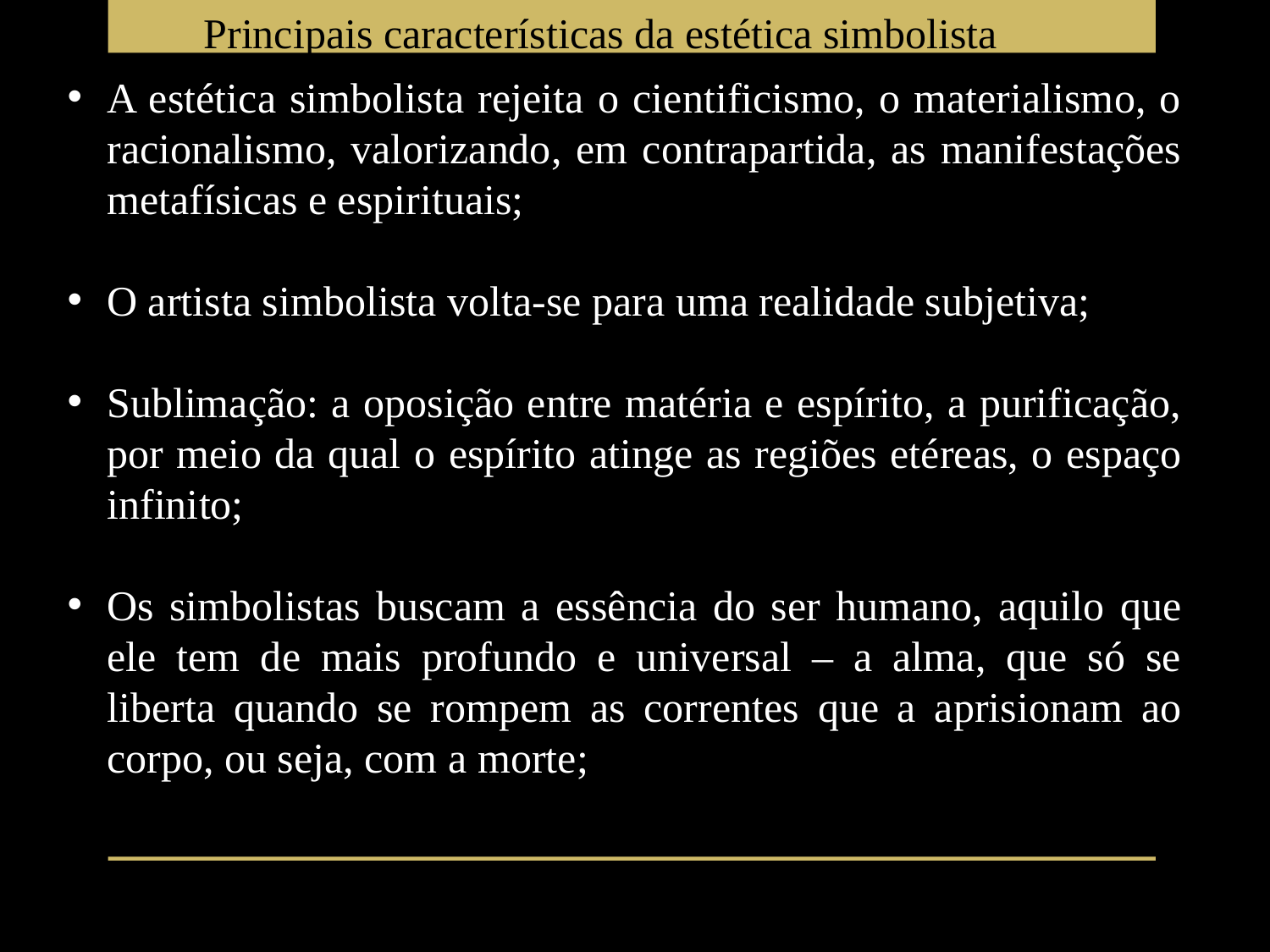

Principais características da estética simbolista
A estética simbolista rejeita o cientificismo, o materialismo, o racionalismo, valorizando, em contrapartida, as manifestações metafísicas e espirituais;

O artista simbolista volta-se para uma realidade subjetiva;

Sublimação: a oposição entre matéria e espírito, a purificação, por meio da qual o espírito atinge as regiões etéreas, o espaço infinito;

Os simbolistas buscam a essência do ser humano, aquilo que ele tem de mais profundo e universal – a alma, que só se liberta quando se rompem as correntes que a aprisionam ao corpo, ou seja, com a morte;